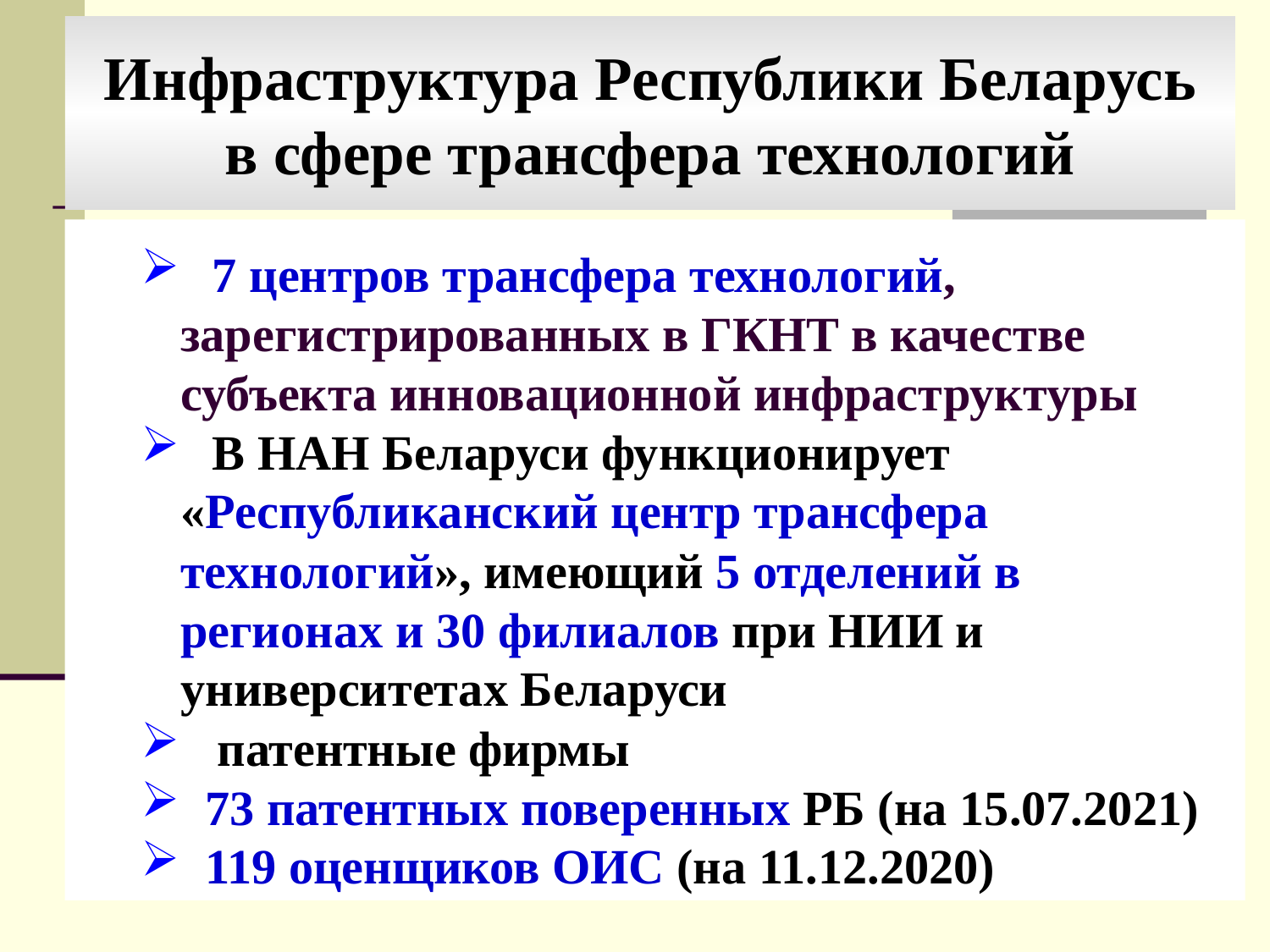

# Инфраструктура Республики Беларусь в сфере трансфера технологий

 	7 центров трансфера технологий, 	зарегистрированных в ГКНТ в качестве 	субъекта инновационной инфраструктуры
 	В НАН Беларуси функционирует 	«Республиканский центр трансфера 	технологий», имеющий 5 отделений в регионах и 30 филиалов при НИИ и 	университетах Беларуси
   патентные фирмы
  73 патентных поверенных РБ (на 15.07.2021)
  119 оценщиков ОИС (на 11.12.2020)